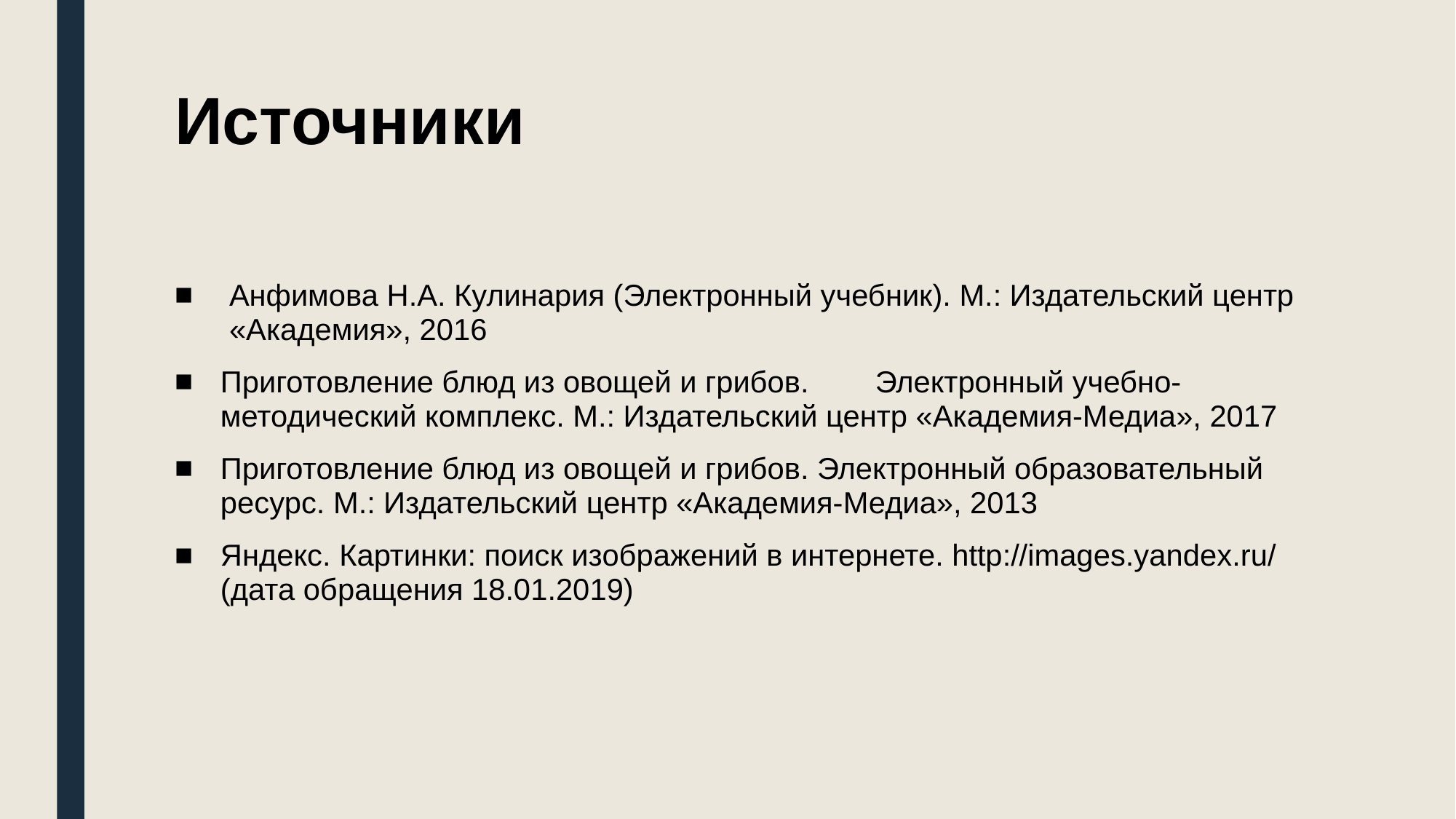

# Источники
Анфимова Н.А. Кулинария (Электронный учебник). М.: Издательский центр «Академия», 2016
Приготовление блюд из овощей и грибов.	Электронный учебно-методический комплекс. М.: Издательский центр «Академия-Медиа», 2017
Приготовление блюд из овощей и грибов. Электронный образовательный ресурс. М.: Издательский центр «Академия-Медиа», 2013
Яндекс. Картинки: поиск изображений в интернете. http://images.yandex.ru/ (дата обращения 18.01.2019)